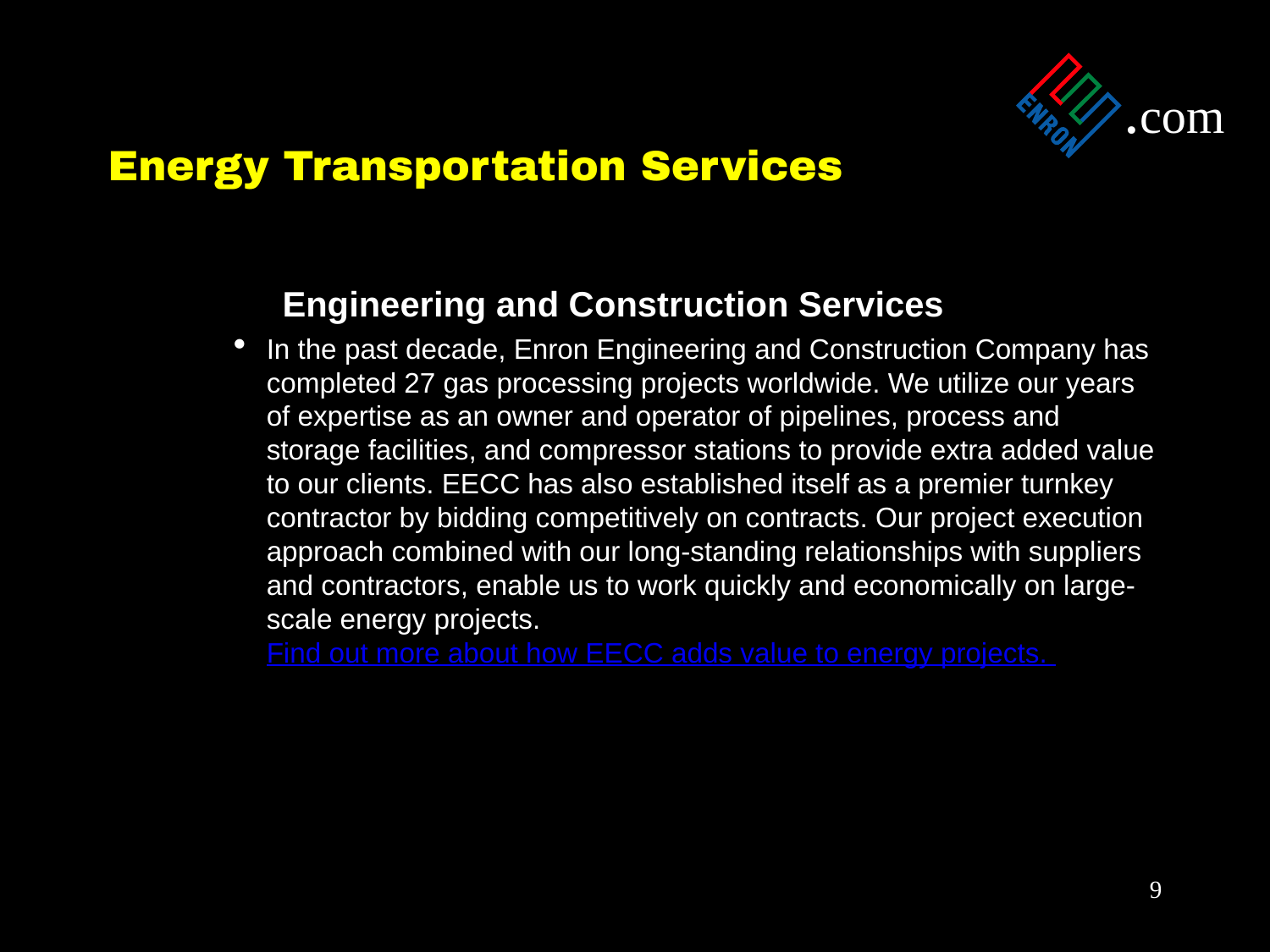

# Energy Transportation Services
		Engineering and Construction Services
In the past decade, Enron Engineering and Construction Company has completed 27 gas processing projects worldwide. We utilize our years of expertise as an owner and operator of pipelines, process and storage facilities, and compressor stations to provide extra added value to our clients. EECC has also established itself as a premier turnkey contractor by bidding competitively on contracts. Our project execution approach combined with our long-standing relationships with suppliers and contractors, enable us to work quickly and economically on large-scale energy projects. Find out more about how EECC adds value to energy projects.

9